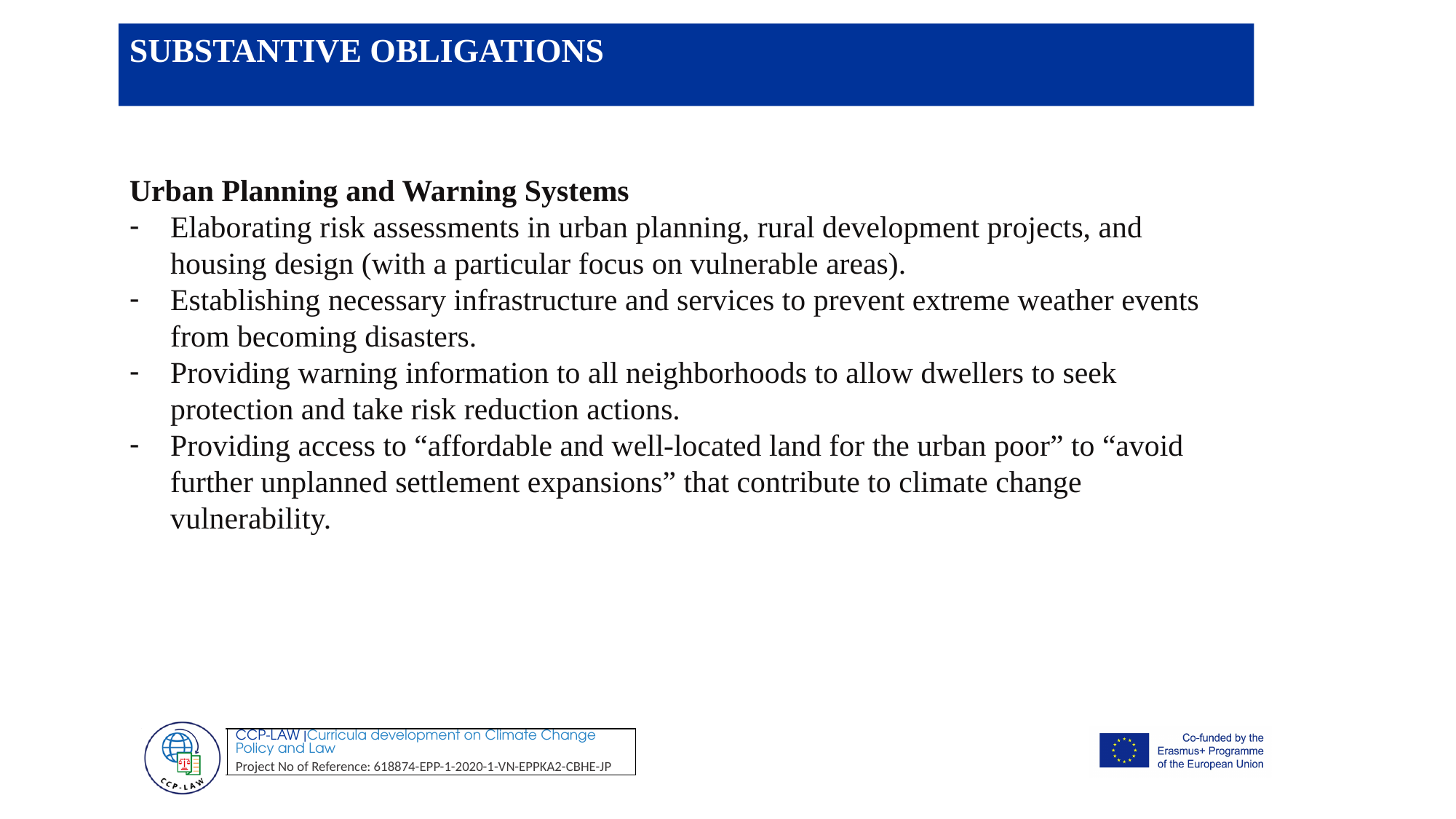

SUBSTANTIVE OBLIGATIONS

Urban Planning and Warning Systems
Elaborating risk assessments in urban planning, rural development projects, and housing design (with a particular focus on vulnerable areas).
Establishing necessary infrastructure and services to prevent extreme weather events from becoming disasters.
Providing warning information to all neighborhoods to allow dwellers to seek protection and take risk reduction actions.
Providing access to “affordable and well-located land for the urban poor” to “avoid further unplanned settlement expansions” that contribute to climate change vulnerability.